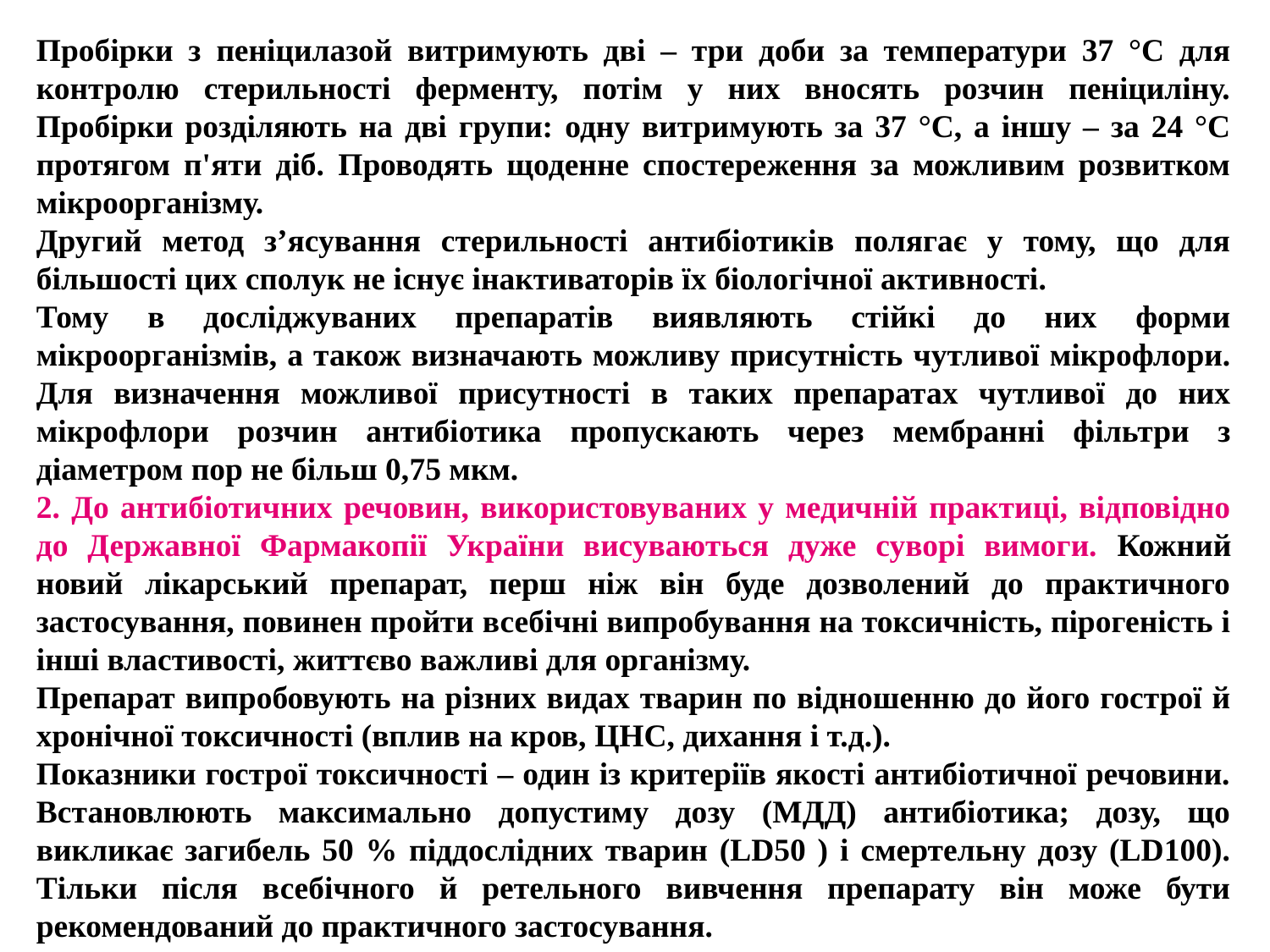

Пробірки з пеніцилазой витримують дві – три доби за температури 37 °С для контролю стерильності ферменту, потім у них вносять розчин пеніциліну. Пробірки розділяють на дві групи: одну витримують за 37 °С, а іншу – за 24 °С протягом п'яти діб. Проводять щоденне спостереження за можливим розвитком мікроорганізму.
Другий метод з’ясування стерильності антибіотиків полягає у тому, що для більшості цих сполук не існує інактиваторів їх біологічної активності.
Тому в досліджуваних препаратів виявляють стійкі до них форми мікроорганізмів, а також визначають можливу присутність чутливої мікрофлори. Для визначення можливої присутності в таких препаратах чутливої до них мікрофлори розчин антибіотика пропускають через мембранні фільтри з діаметром пор не більш 0,75 мкм.
2. До антибіотичних речовин, використовуваних у медичній практиці, відповідно до Державної Фармакопії України висуваються дуже суворі вимоги. Кожний новий лікарський препарат, перш ніж він буде дозволений до практичного застосування, повинен пройти всебічні випробування на токсичність, пірогеність і інші властивості, життєво важливі для організму.
Препарат випробовують на різних видах тварин по відношенню до його гострої й хронічної токсичності (вплив на кров, ЦНС, дихання і т.д.).
Показники гострої токсичності – один із критеріїв якості антибіотичної речовини. Встановлюють максимально допустиму дозу (МДД) антибіотика; дозу, що викликає загибель 50 % піддослідних тварин (LD50 ) і смертельну дозу (LD100). Тільки після всебічного й ретельного вивчення препарату він може бути рекомендований до практичного застосування.